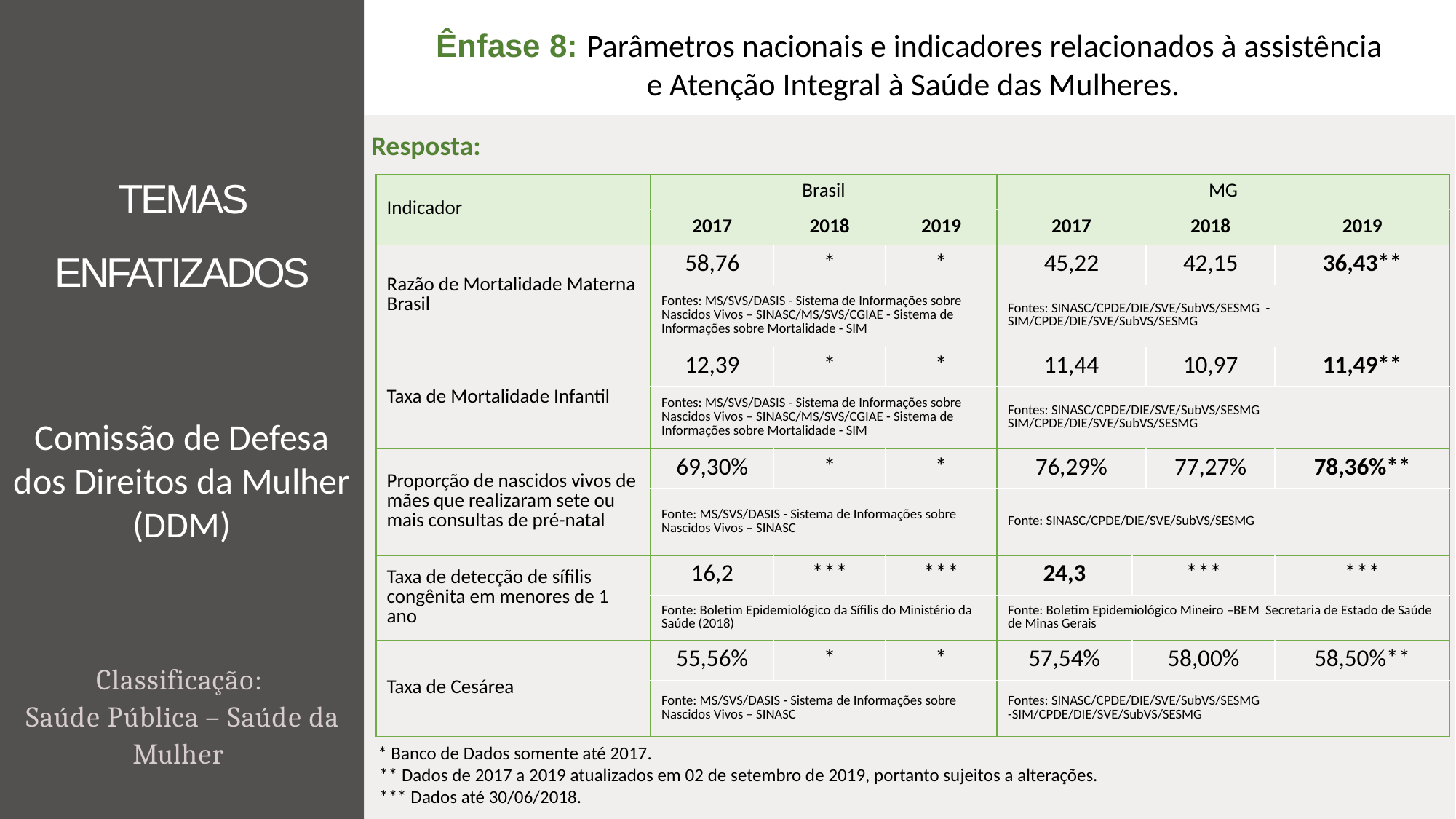

Ênfase 8: Parâmetros nacionais e indicadores relacionados à assistência
 e Atenção Integral à Saúde das Mulheres.

Resposta:

# TEMAS ENFATIZADOS
| Indicador | Brasil |  |  | MG |  |  |  |
| --- | --- | --- | --- | --- | --- | --- | --- |
|  | 2017 | 2018 | 2019 | 2017 |  | 2018 | 2019 |
| Razão de Mortalidade Materna Brasil | 58,76 | \* | \* | 45,22 |  | 42,15 | 36,43\*\* |
|  | Fontes: MS/SVS/DASIS - Sistema de Informações sobre Nascidos Vivos – SINASC/MS/SVS/CGIAE - Sistema de Informações sobre Mortalidade - SIM |  |  | Fontes: SINASC/CPDE/DIE/SVE/SubVS/SESMG - SIM/CPDE/DIE/SVE/SubVS/SESMG |  |  |  |
| Taxa de Mortalidade Infantil | 12,39 | \* | \* | 11,44 |  | 10,97 | 11,49\*\* |
|  | Fontes: MS/SVS/DASIS - Sistema de Informações sobre Nascidos Vivos – SINASC/MS/SVS/CGIAE - Sistema de Informações sobre Mortalidade - SIM |  |  | Fontes: SINASC/CPDE/DIE/SVE/SubVS/SESMG SIM/CPDE/DIE/SVE/SubVS/SESMG |  |  |  |
| Proporção de nascidos vivos de mães que realizaram sete ou mais consultas de pré-natal | 69,30% | \* | \* | 76,29% |  | 77,27% | 78,36%\*\* |
|  | Fonte: MS/SVS/DASIS - Sistema de Informações sobre Nascidos Vivos – SINASC |  |  | Fonte: SINASC/CPDE/DIE/SVE/SubVS/SESMG |  |  |  |
| Taxa de detecção de sífilis congênita em menores de 1 ano | 16,2 | \*\*\* | \*\*\* | 24,3 | \*\*\* |  | \*\*\* |
|  | Fonte: Boletim Epidemiológico da Sífilis do Ministério da Saúde (2018) |  |  | Fonte: Boletim Epidemiológico Mineiro –BEM Secretaria de Estado de Saúde de Minas Gerais |  |  |  |
| Taxa de Cesárea | 55,56% | \* | \* | 57,54% | 58,00% |  | 58,50%\*\* |
|  | Fonte: MS/SVS/DASIS - Sistema de Informações sobre Nascidos Vivos – SINASC |  |  | Fontes: SINASC/CPDE/DIE/SVE/SubVS/SESMG -SIM/CPDE/DIE/SVE/SubVS/SESMG |  |  |  |
Comissão de Defesa dos Direitos da Mulher (DDM)
Classificação:
Saúde Pública – Saúde da Mulher
* Banco de Dados somente até 2017.
  ** Dados de 2017 a 2019 atualizados em 02 de setembro de 2019, portanto sujeitos a alterações.
  *** Dados até 30/06/2018.